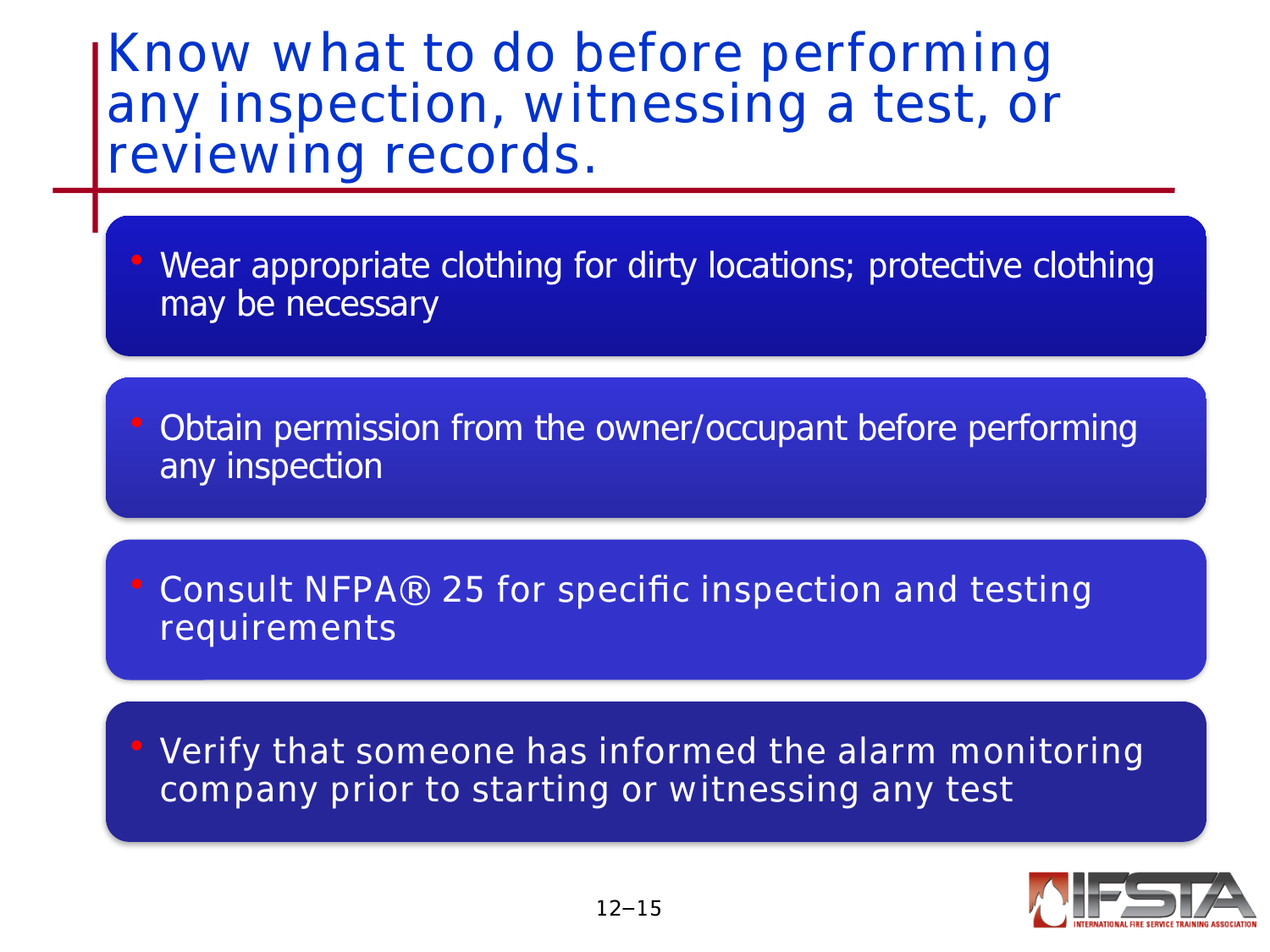

# Know what to do before performing any inspection, witnessing a test, or reviewing records.
Wear appropriate clothing for dirty locations; protective clothing may be necessary
Obtain permission from the owner/occupant before performing any inspection
Consult NFPA® 25 for specific inspection and testing requirements
Verify that someone has informed the alarm monitoring company prior to starting or witnessing any test
12–15